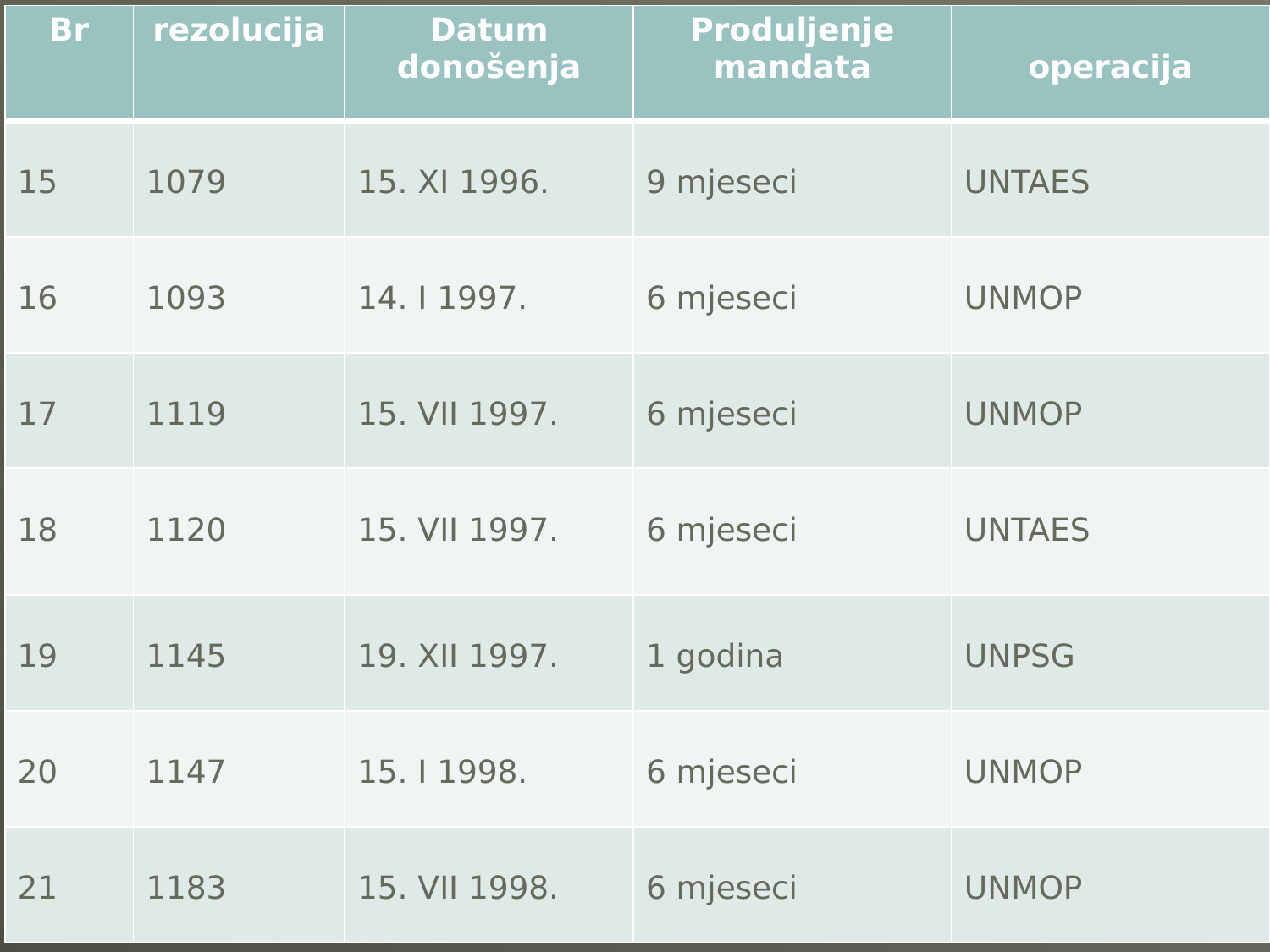

| Br | rezolucija | Datum donošenja | Produljenje mandata | operacija |
| --- | --- | --- | --- | --- |
| 15 | 1079 | 15. XI 1996. | 9 mjeseci | UNTAES |
| 16 | 1093 | 14. I 1997. | 6 mjeseci | UNMOP |
| 17 | 1119 | 15. VII 1997. | 6 mjeseci | UNMOP |
| 18 | 1120 | 15. VII 1997. | 6 mjeseci | UNTAES |
| 19 | 1145 | 19. XII 1997. | 1 godina | UNPSG |
| 20 | 1147 | 15. I 1998. | 6 mjeseci | UNMOP |
| 21 | 1183 | 15. VII 1998. | 6 mjeseci | UNMOP |